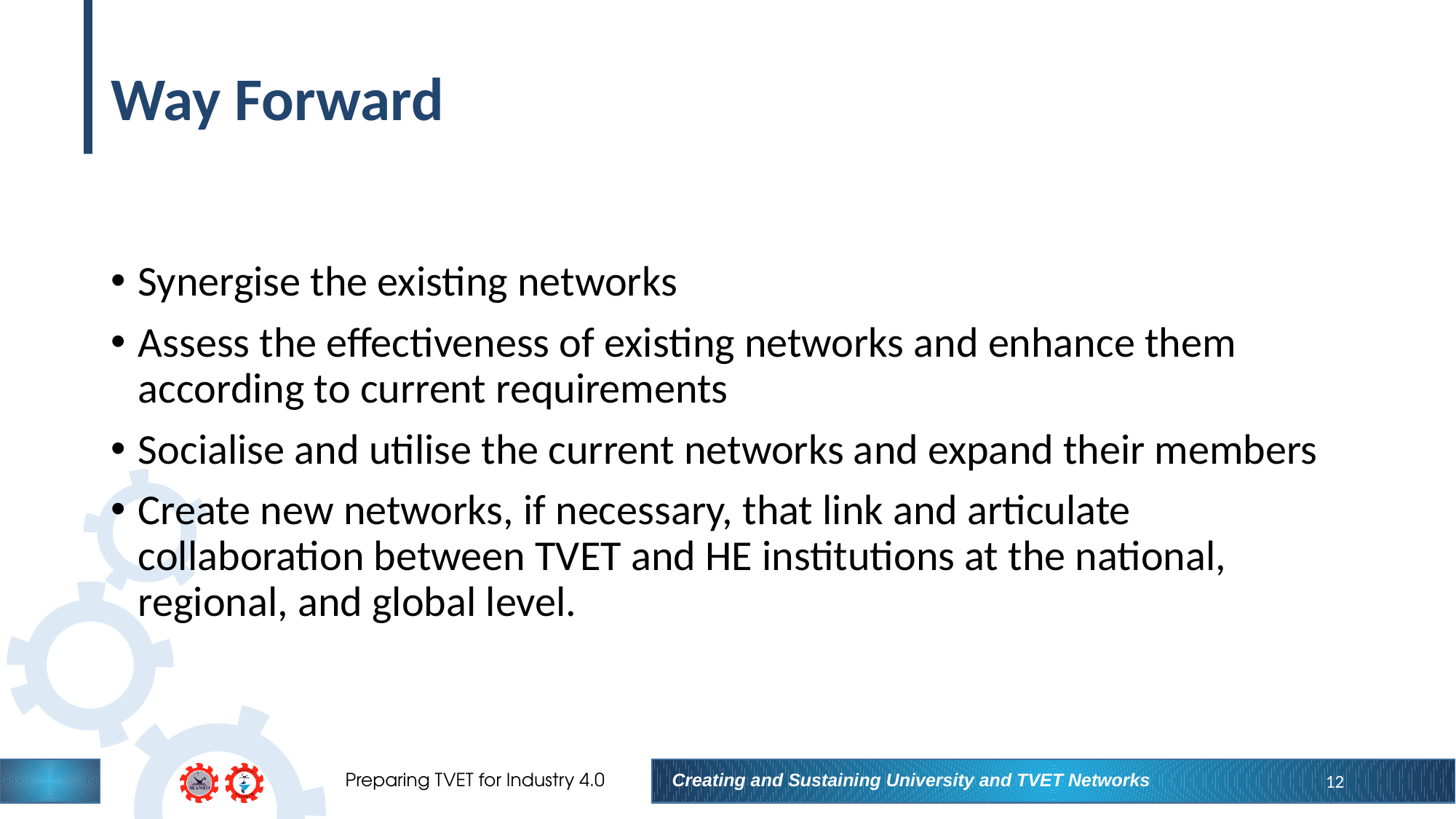

# Way Forward
Synergise the existing networks
Assess the effectiveness of existing networks and enhance them according to current requirements
Socialise and utilise the current networks and expand their members
Create new networks, if necessary, that link and articulate collaboration between TVET and HE institutions at the national, regional, and global level.
12
Creating and Sustaining University and TVET Networks